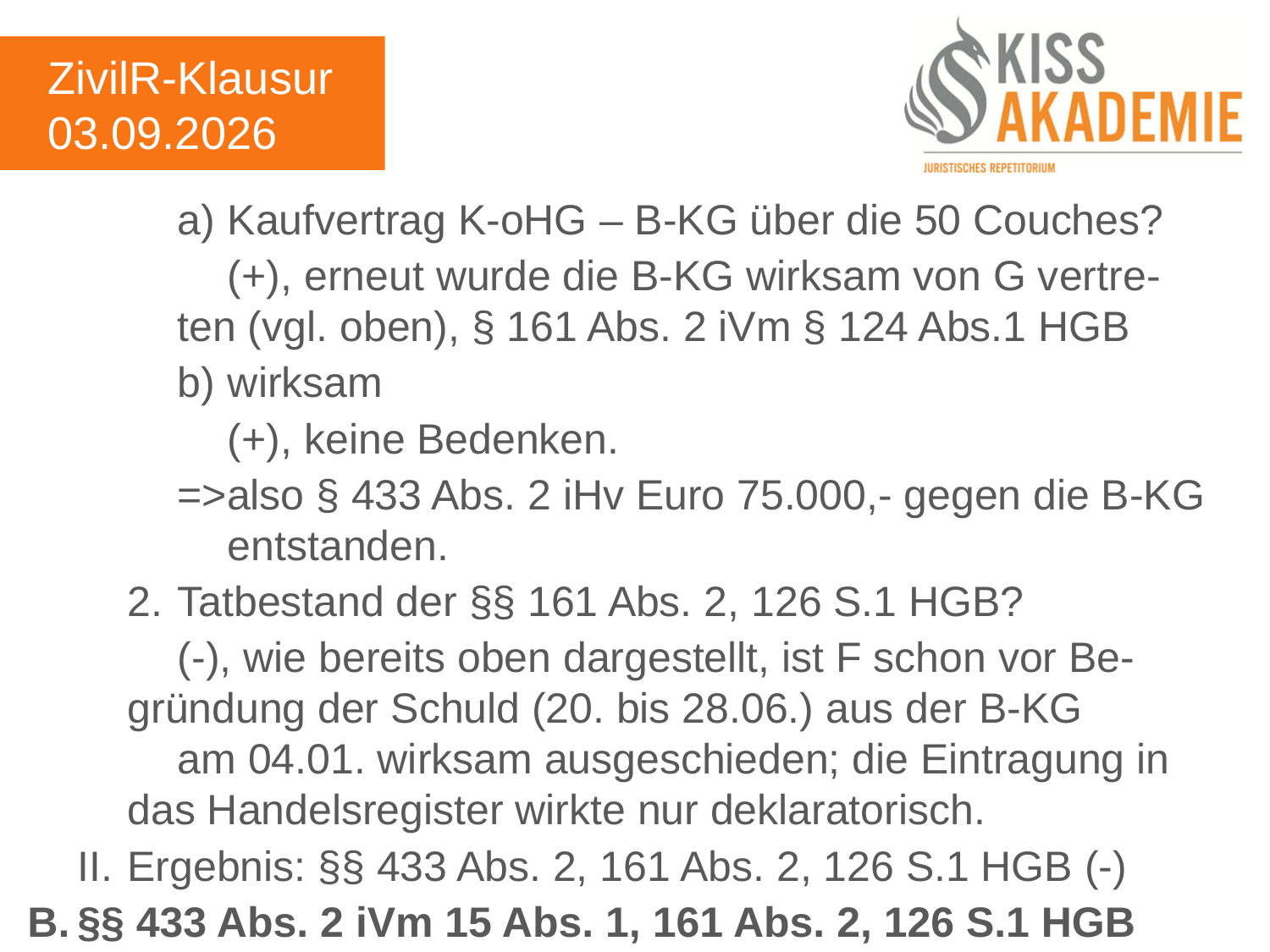

ZivilR-Klausur
03.09.2026
			a)	Kaufvertrag K-oHG – B-KG über die 50 Couches?
				(+), erneut wurde die B-KG wirksam von G vertre-				ten (vgl. oben), § 161 Abs. 2 iVm § 124 Abs.1 HGB
			b)	wirksam
				(+), keine Bedenken.
			=>also § 433 Abs. 2 iHv Euro 75.000,- gegen die B-KG				entstanden.
		2.	Tatbestand der §§ 161 Abs. 2, 126 S.1 HGB?
			(-), wie bereits oben dargestellt, ist F schon vor Be-			gründung der Schuld (20. bis 28.06.) aus der B-KG				am 04.01. wirksam ausgeschieden; die Eintragung in			das Handelsregister wirkte nur deklaratorisch.
	II.	Ergebnis: §§ 433 Abs. 2, 161 Abs. 2, 126 S.1 HGB (-)
B.	§§ 433 Abs. 2 iVm 15 Abs. 1, 161 Abs. 2, 126 S.1 HGB